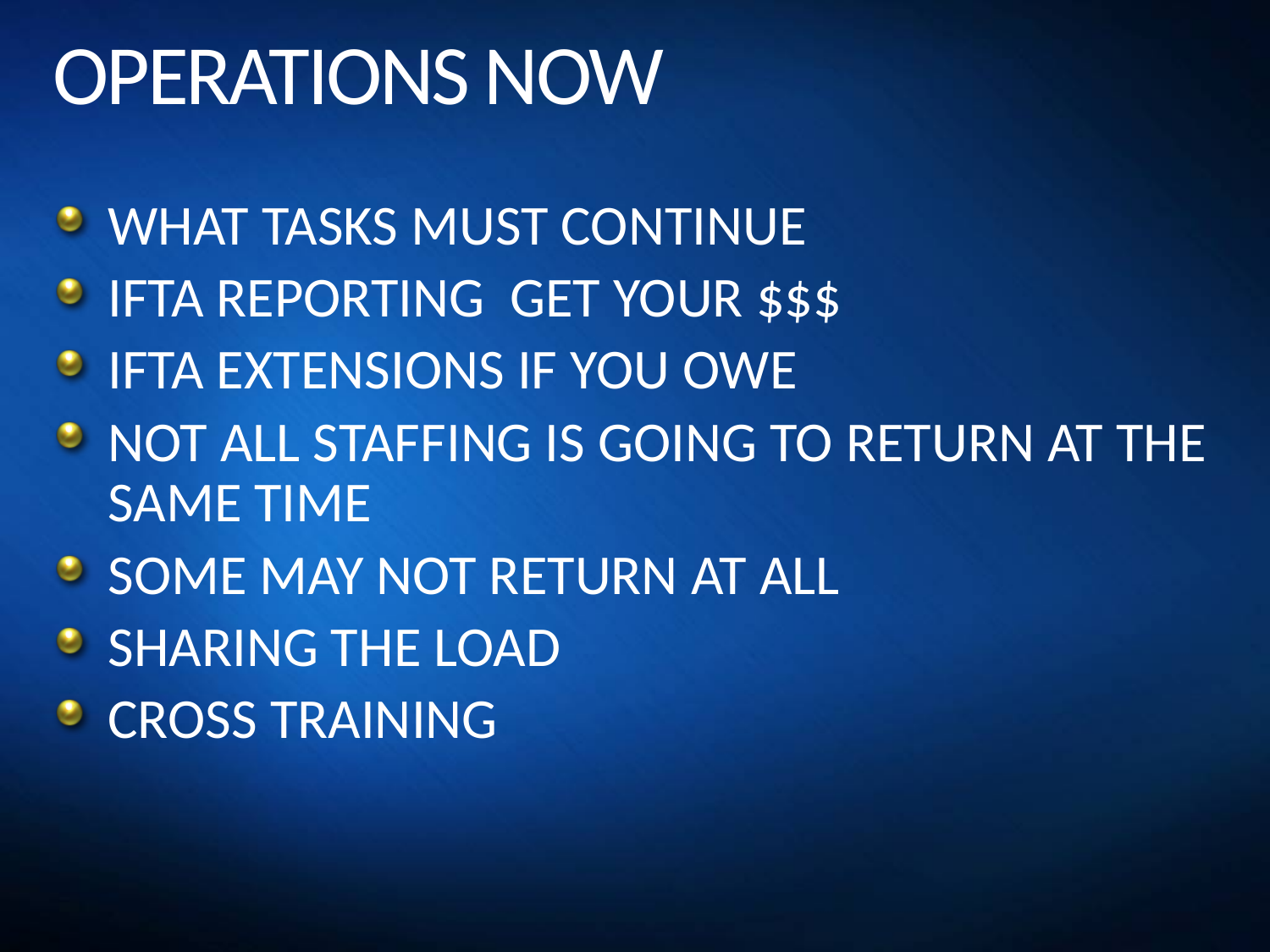

# OPERATIONS NOW
WHAT TASKS MUST CONTINUE
IFTA REPORTING  GET YOUR $$$
IFTA EXTENSIONS IF YOU OWE
NOT ALL STAFFING IS GOING TO RETURN AT THE SAME TIME
SOME MAY NOT RETURN AT ALL
SHARING THE LOAD
CROSS TRAINING